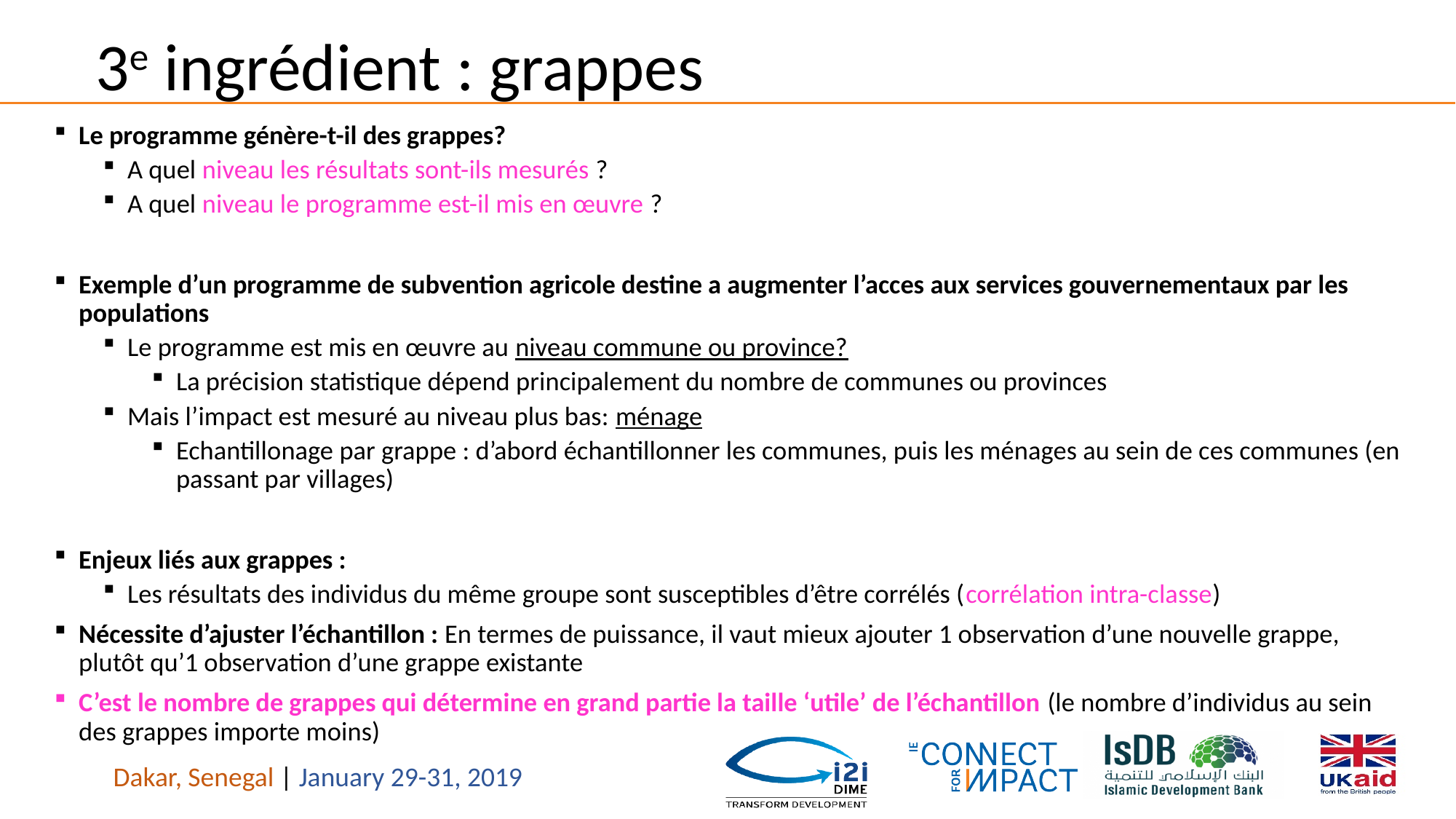

# 3e ingrédient : grappes
Le programme génère-t-il des grappes?
A quel niveau les résultats sont-ils mesurés ?
A quel niveau le programme est-il mis en œuvre ?

Exemple d’un programme de subvention agricole destine a augmenter l’acces aux services gouvernementaux par les populations
Le programme est mis en œuvre au niveau commune ou province?
La précision statistique dépend principalement du nombre de communes ou provinces
Mais l’impact est mesuré au niveau plus bas: ménage
Echantillonage par grappe : d’abord échantillonner les communes, puis les ménages au sein de ces communes (en passant par villages)

Enjeux liés aux grappes :
Les résultats des individus du même groupe sont susceptibles d’être corrélés (corrélation intra-classe)
Nécessite d’ajuster l’échantillon : En termes de puissance, il vaut mieux ajouter 1 observation d’une nouvelle grappe, plutôt qu’1 observation d’une grappe existante
C’est le nombre de grappes qui détermine en grand partie la taille ‘utile’ de l’échantillon (le nombre d’individus au sein des grappes importe moins)